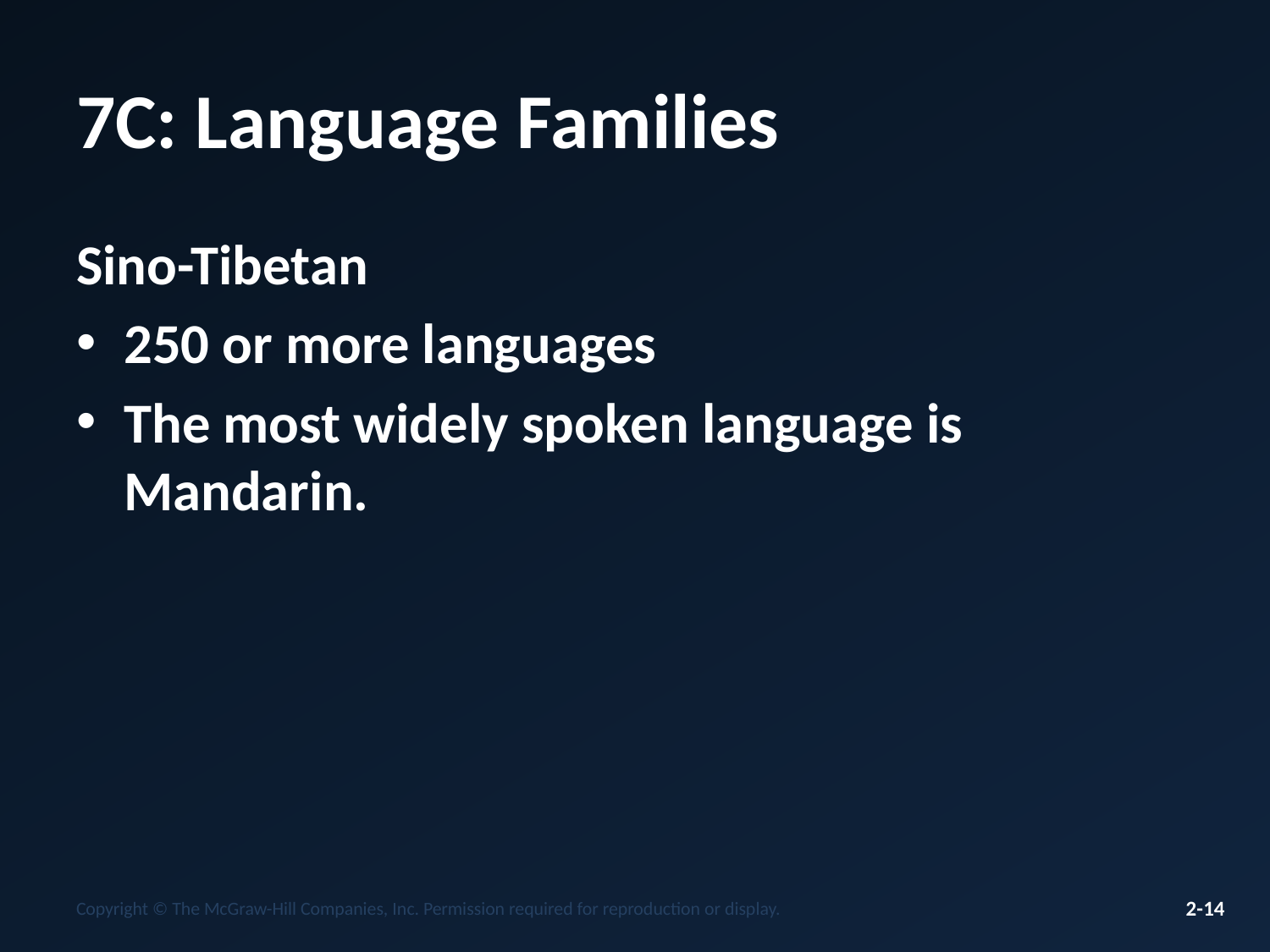

# 7C: Language Families
Sino-Tibetan
250 or more languages
The most widely spoken language is Mandarin.
Copyright © The McGraw-Hill Companies, Inc. Permission required for reproduction or display.
2-14